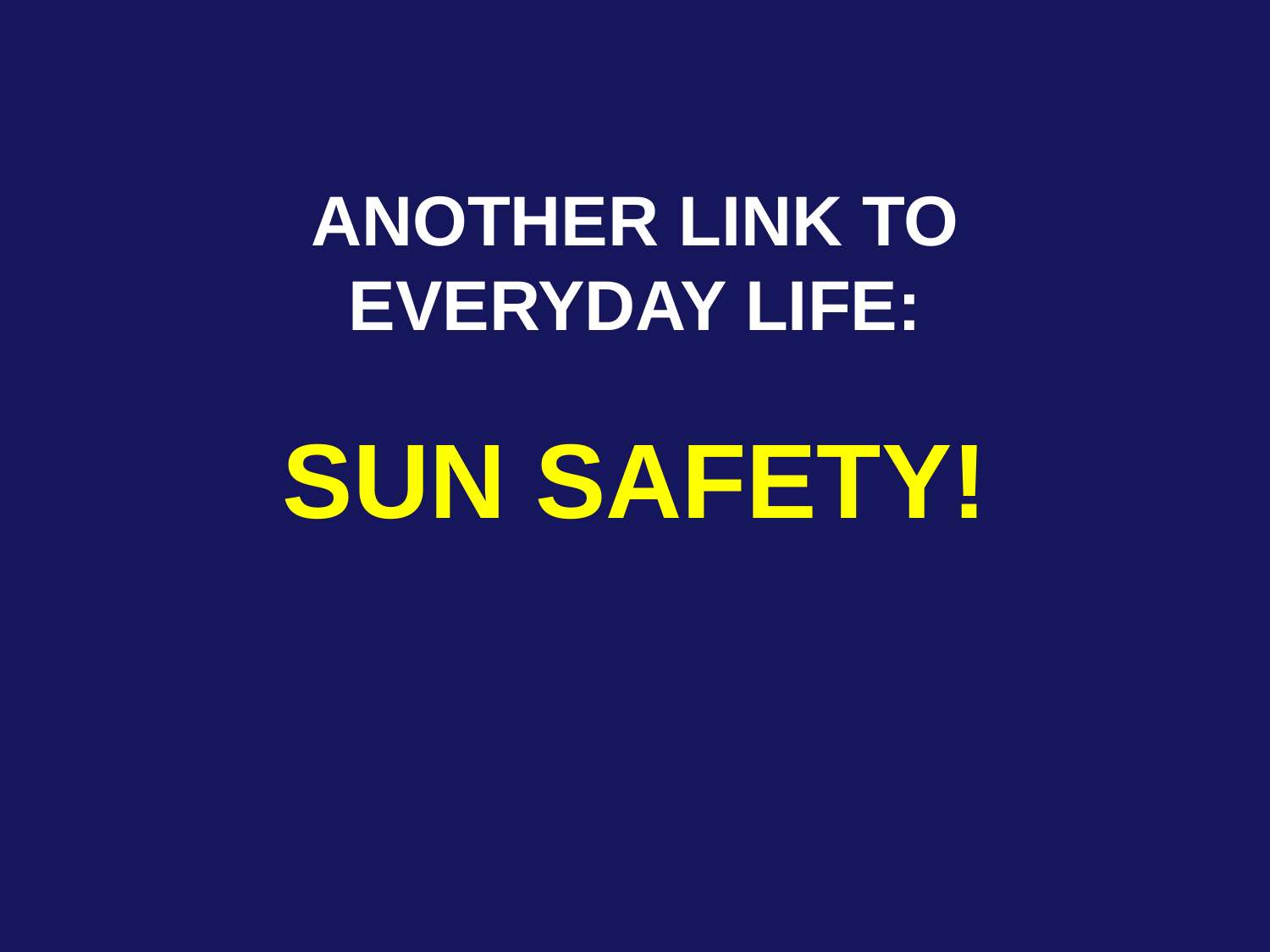

ANOTHER LINK TO EVERYDAY LIFE:

SUN SAFETY!